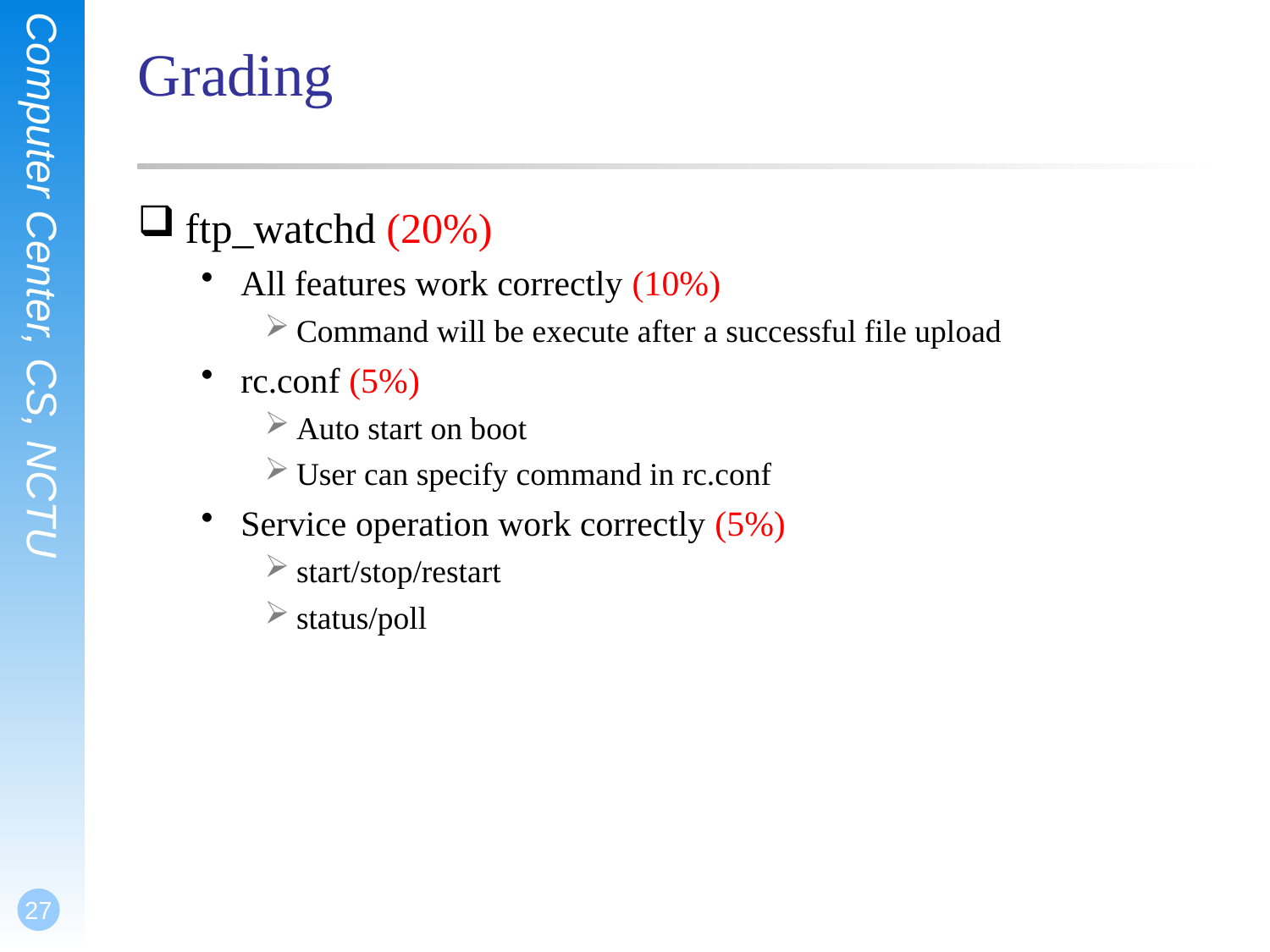

# Grading
ftp_watchd (20%)
All features work correctly (10%)
Command will be execute after a successful file upload
rc.conf (5%)
Auto start on boot
User can specify command in rc.conf
Service operation work correctly (5%)
start/stop/restart
status/poll